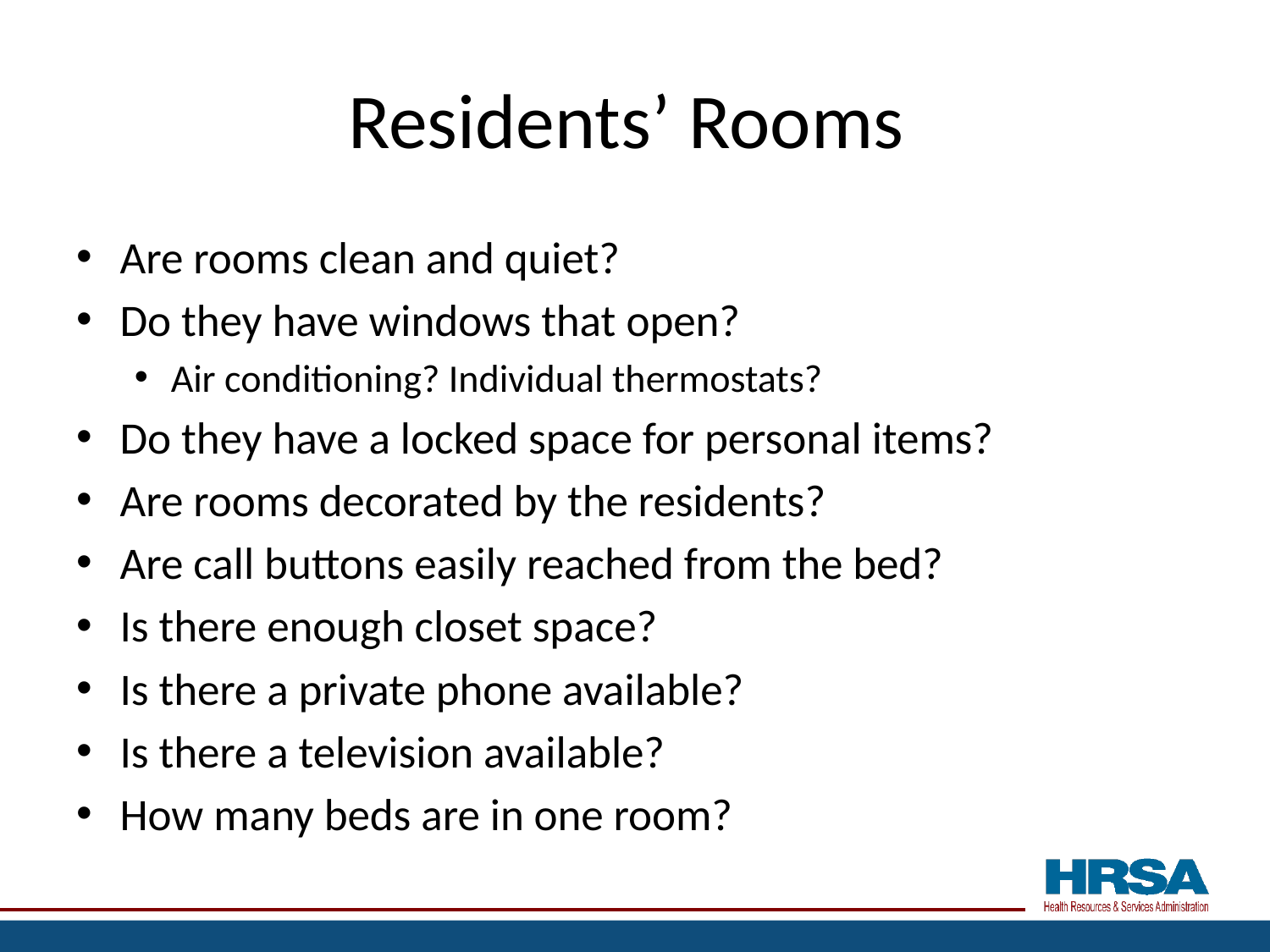

# Residents’ Rooms
Are rooms clean and quiet?
Do they have windows that open?
Air conditioning? Individual thermostats?
Do they have a locked space for personal items?
Are rooms decorated by the residents?
Are call buttons easily reached from the bed?
Is there enough closet space?
Is there a private phone available?
Is there a television available?
How many beds are in one room?